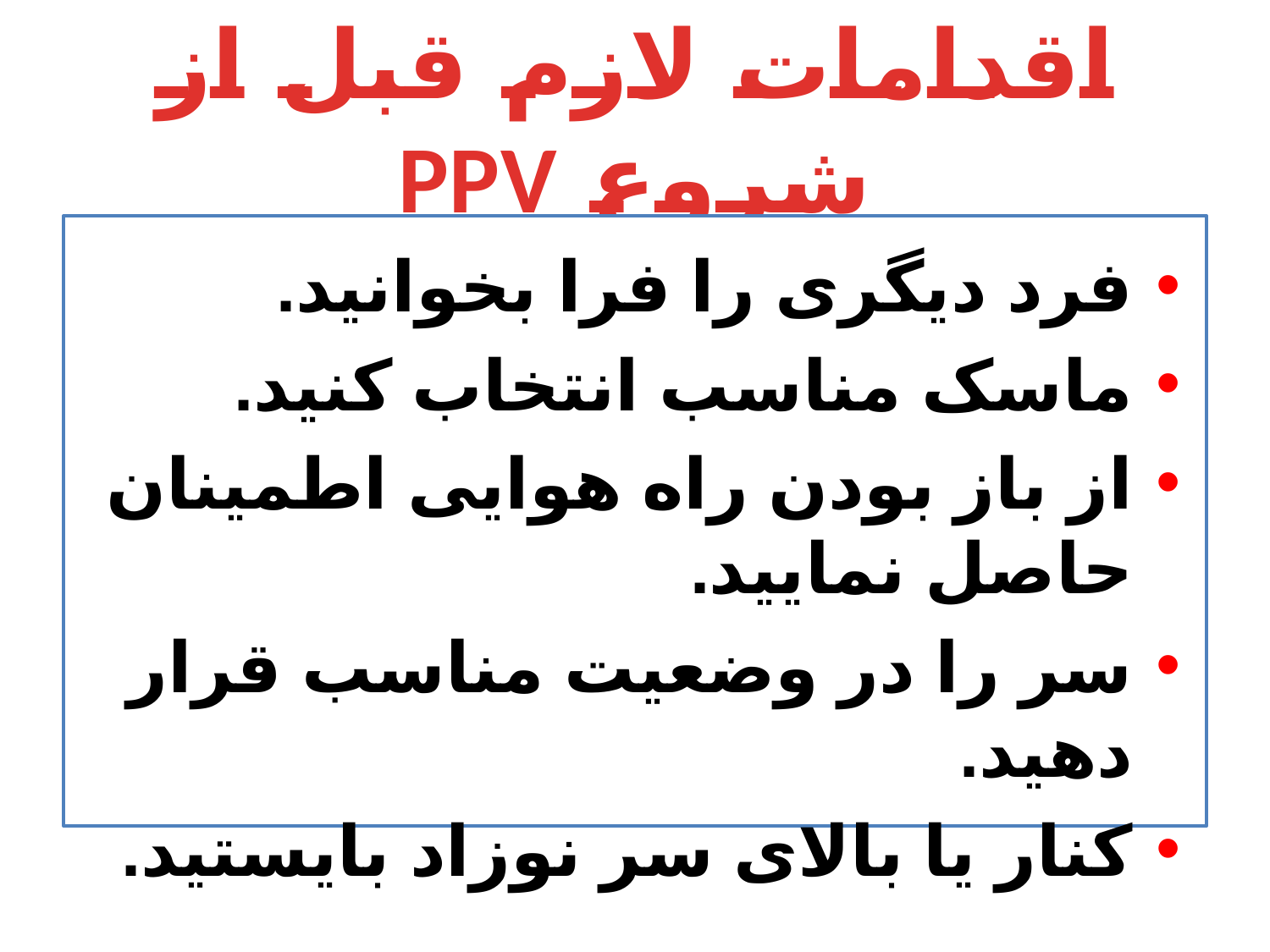

# اقدامات لازم قبل از شروع PPV
فرد دیگری را فرا بخوانید.
ماسک مناسب انتخاب کنید.
از باز بودن راه هوایی اطمینان حاصل نمایید.
سر را در وضعیت مناسب قرار دهید.
کنار یا بالای سر نوزاد بایستید.